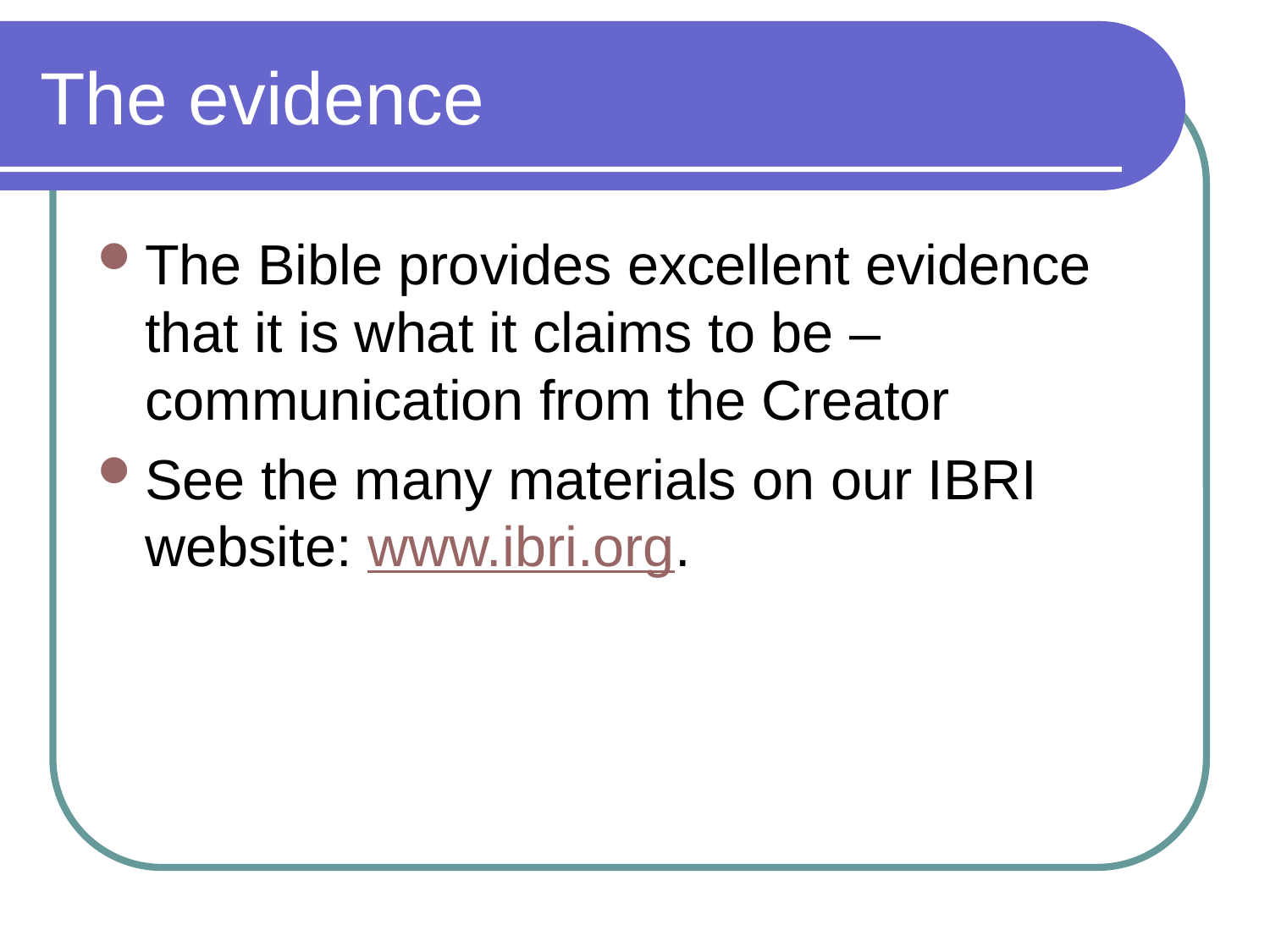

# The evidence
The Bible provides excellent evidence that it is what it claims to be – communication from the Creator
See the many materials on our IBRI website: www.ibri.org.